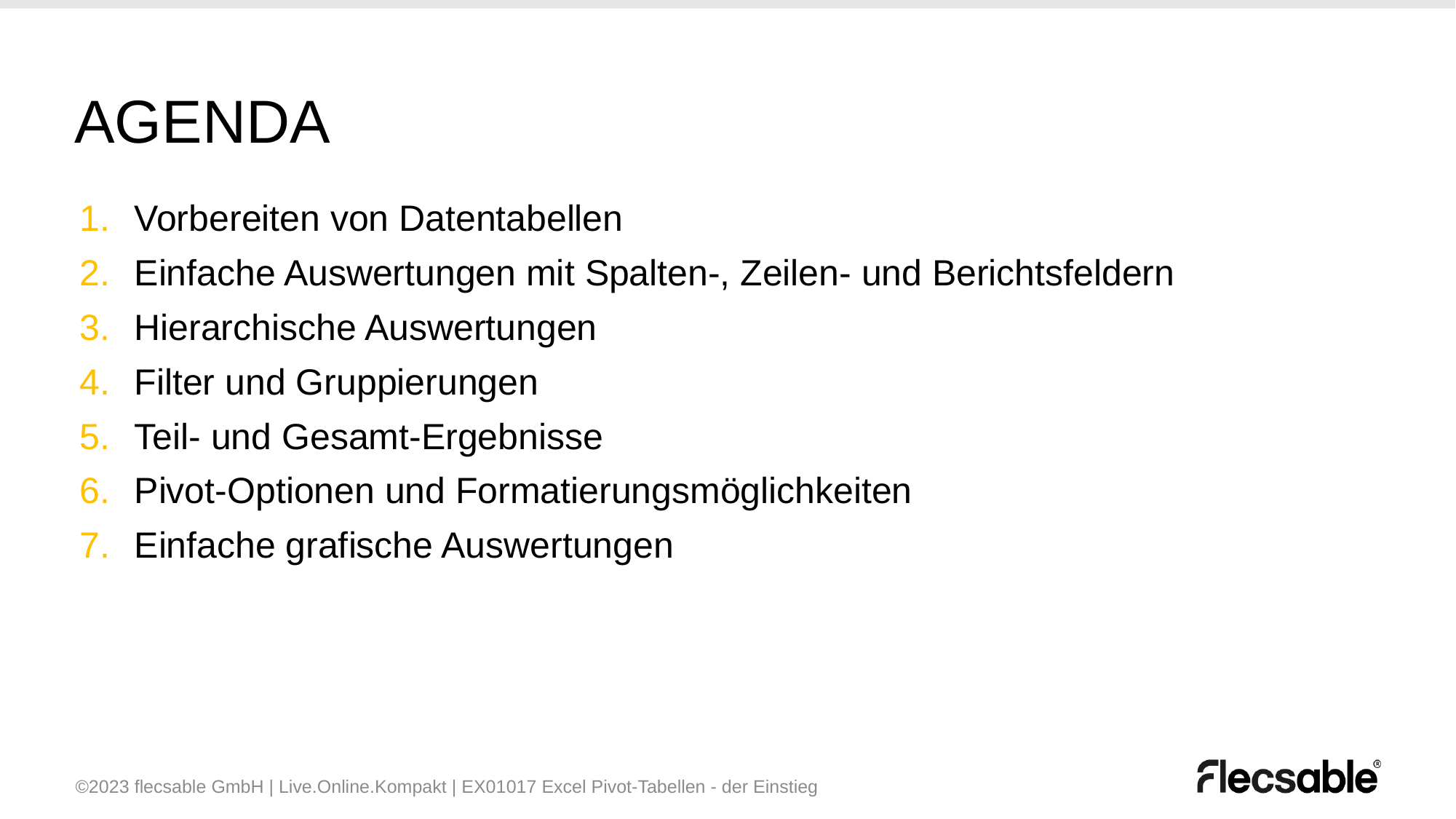

# AGENDA
Vorbereiten von Datentabellen
Einfache Auswertungen mit Spalten-, Zeilen- und Berichtsfeldern
Hierarchische Auswertungen
Filter und Gruppierungen
Teil- und Gesamt-Ergebnisse
Pivot-Optionen und Formatierungsmöglichkeiten
Einfache grafische Auswertungen
©2023 flecsable GmbH | Live.Online.Kompakt | EX01017 Excel Pivot-Tabellen - der Einstieg